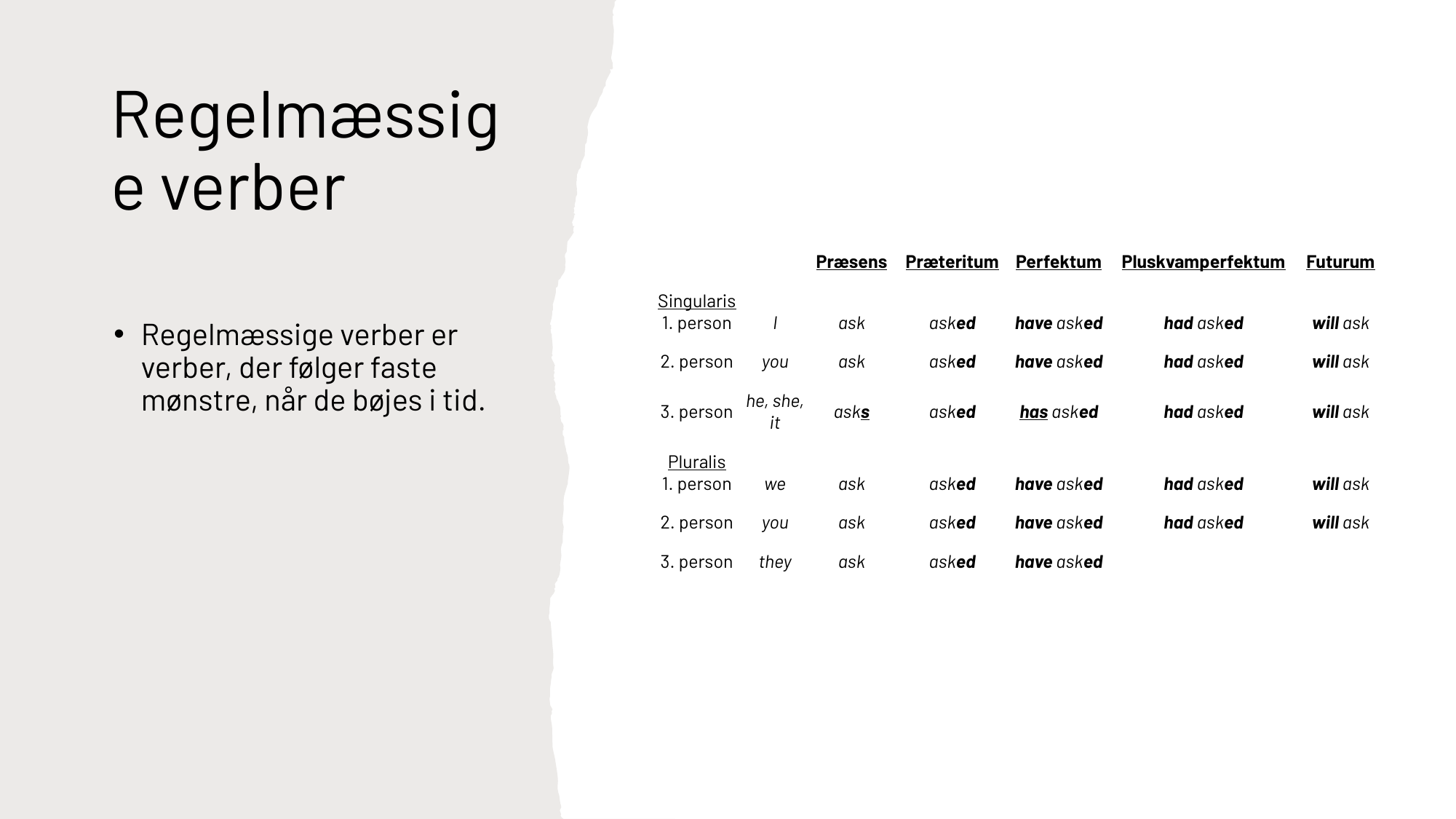

# Regelmæssige verber
|  |  | Præsens | Præteritum | Perfektum | Pluskvamperfektum | Futurum |
| --- | --- | --- | --- | --- | --- | --- |
| Singularis 1. person | I | ask | asked | have asked | had asked | will ask |
| 2. person | you | ask | asked | have asked | had asked | will ask |
| 3. person | he, she, it | asks | asked | has asked | had asked | will ask |
| Pluralis 1. person | we | ask | asked | have asked | had asked | will ask |
| 2. person | you | ask | asked | have asked | had asked | will ask |
| 3. person | they | ask | asked | have asked |  |  |

Regelmæssige verber er verber, der følger faste mønstre, når de bøjes i tid.